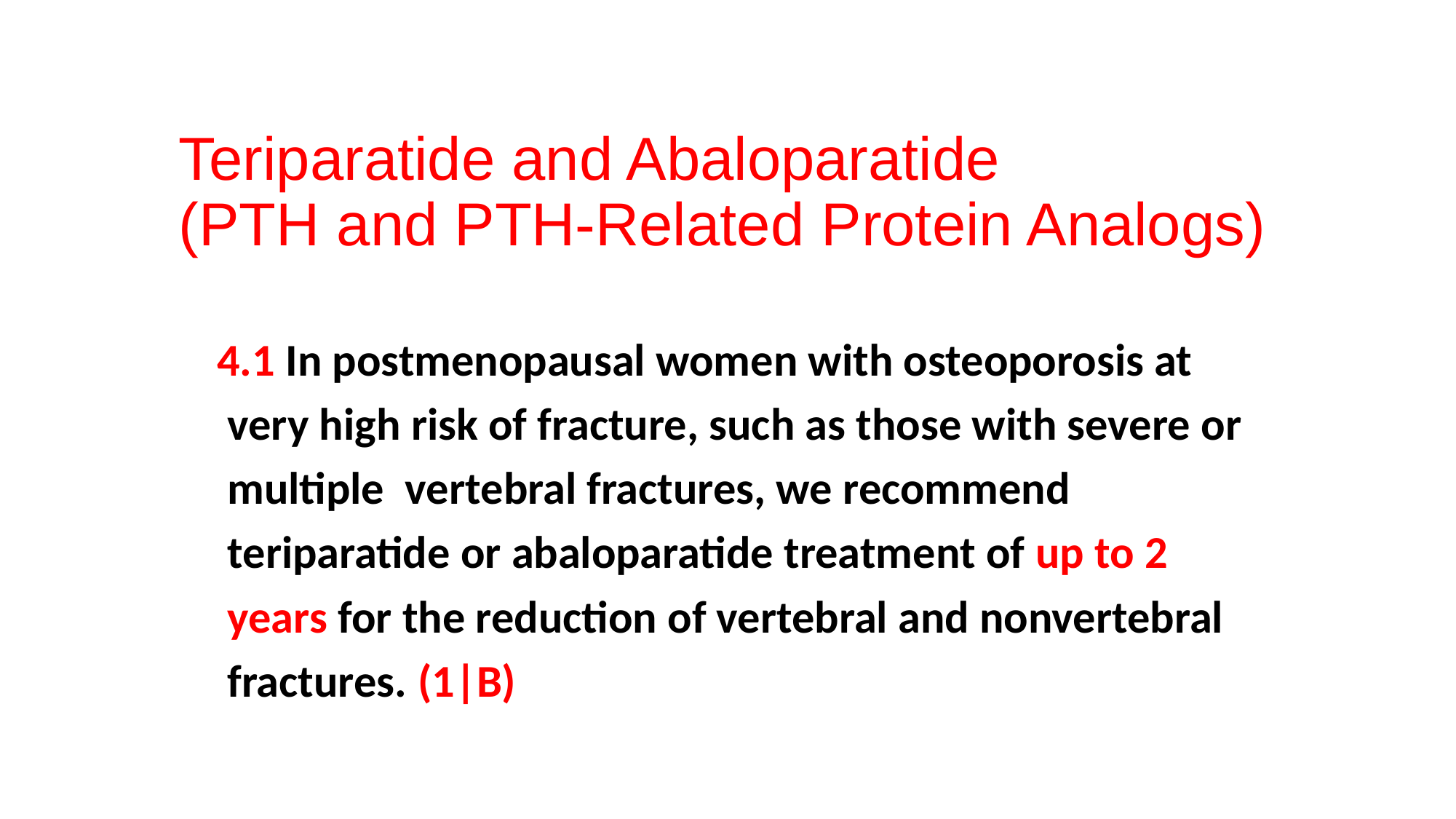

# Teriparatide and Abaloparatide (PTH and PTH-Related Protein Analogs)
4.1 In postmenopausal women with osteoporosis at
 very high risk of fracture, such as those with severe or
 multiple  vertebral fractures, we recommend
 teriparatide or abaloparatide treatment of up to 2
 years for the reduction of vertebral and nonvertebral
 fractures. (1|B)